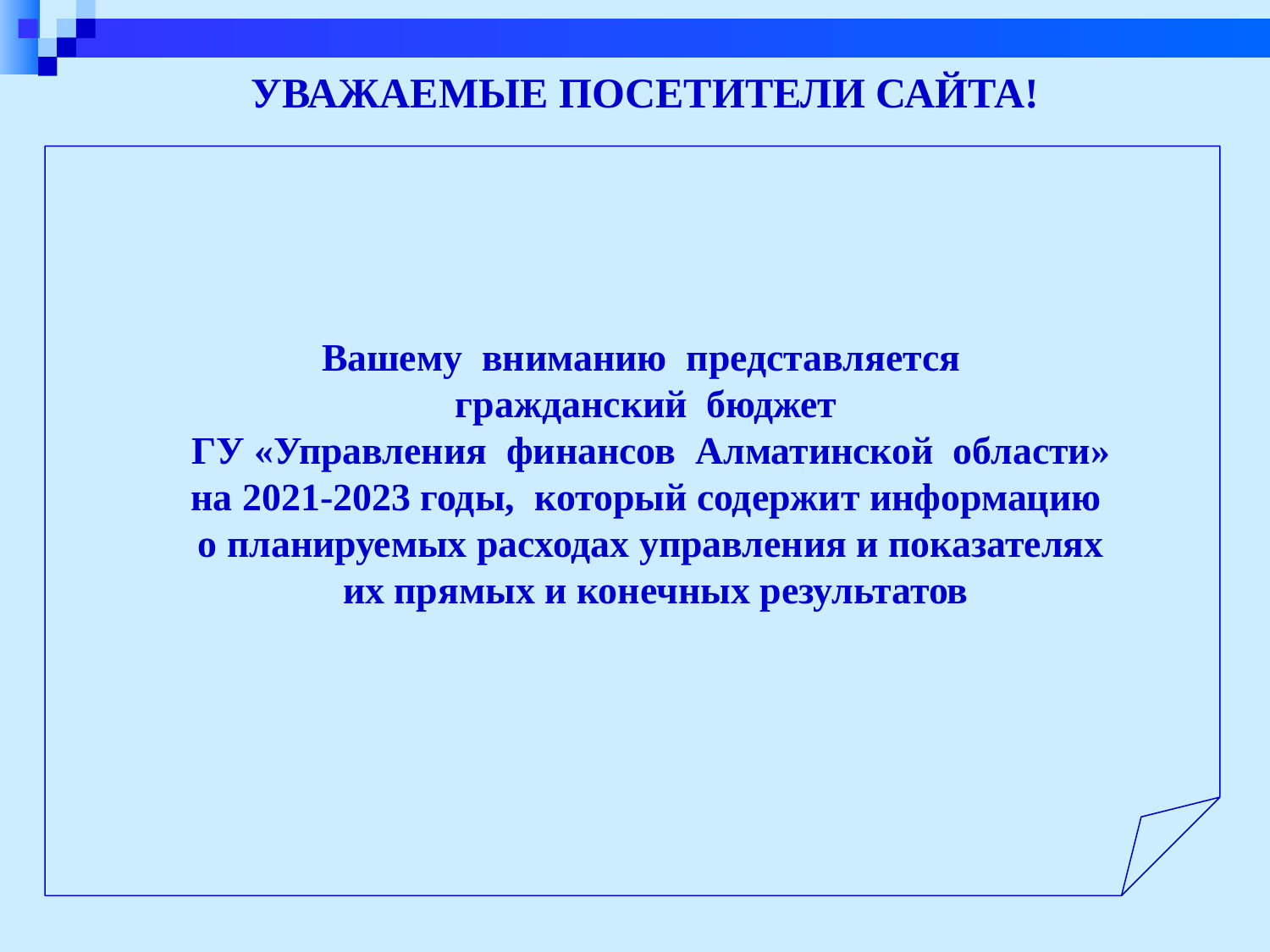

УВАЖАЕМЫЕ ПОСЕТИТЕЛИ САЙТА!
Вашему  вниманию  представляется
гражданский  бюджет
ГУ «Управления  финансов  Алматинской  области»
на 2021-2023 годы,  который содержит информацию
о планируемых расходах управления и показателях
 их прямых и конечных результатов